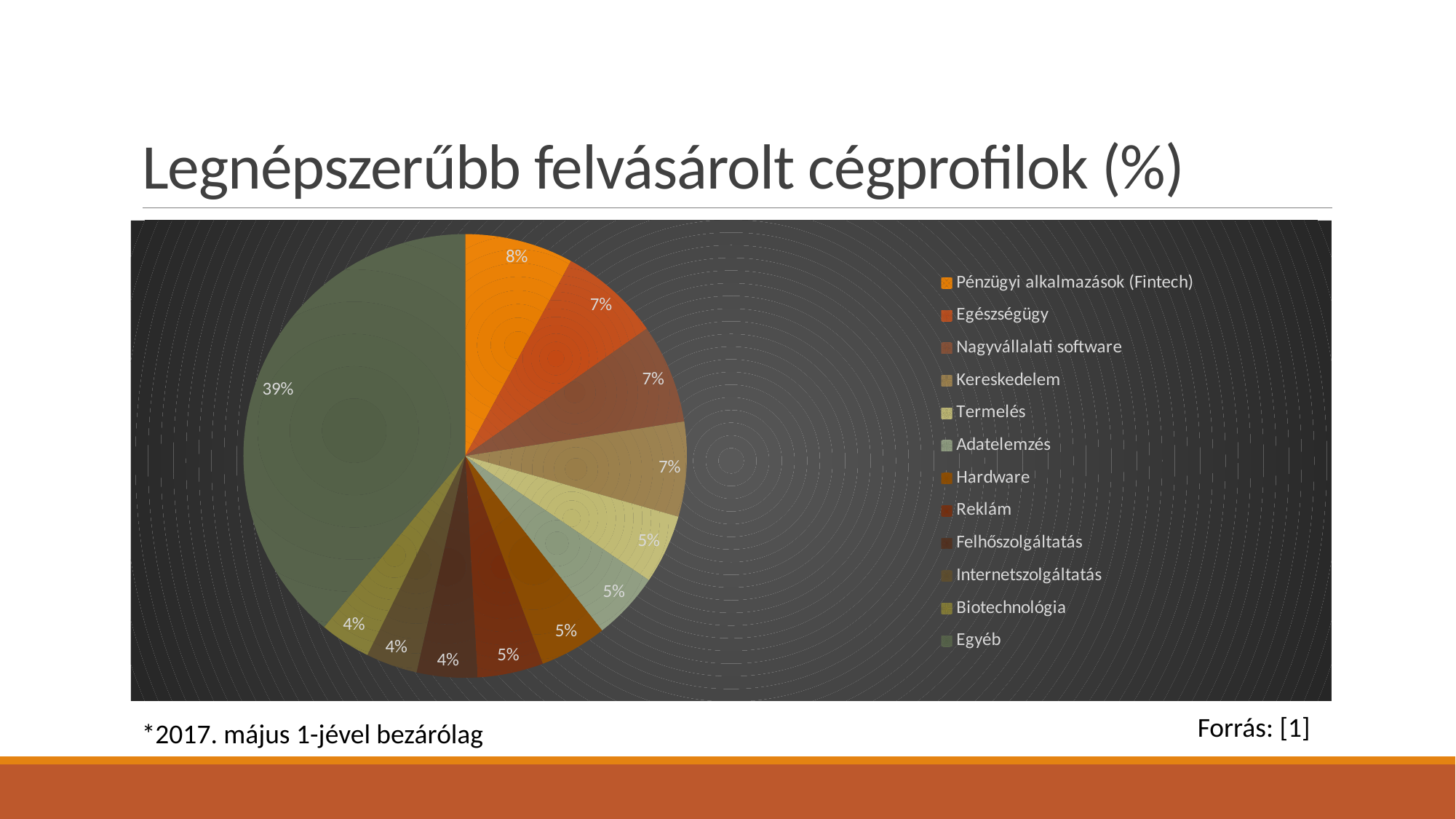

# Legnépszerűbb felvásárolt cégprofilok (%)

### Chart

| Category |  |
|---|---|
| Pénzügyi alkalmazások (Fintech) | 1259.0 |
| Egészségügy | 1169.0 |
| Nagyvállalati software | 1151.0 |
| Kereskedelem | 1097.0 |
| Termelés | 801.0 |
| Adatelemzés | 787.0 |
| Hardware | 779.0 |
| Reklám | 763.0 |
| Felhőszolgáltatás | 700.0 |
| Internetszolgáltatás | 597.0 |
| Biotechnológia | 589.0 |
| Egyéb | 6203.0 |
Forrás: [1]
*2017. május 1-jével bezárólag